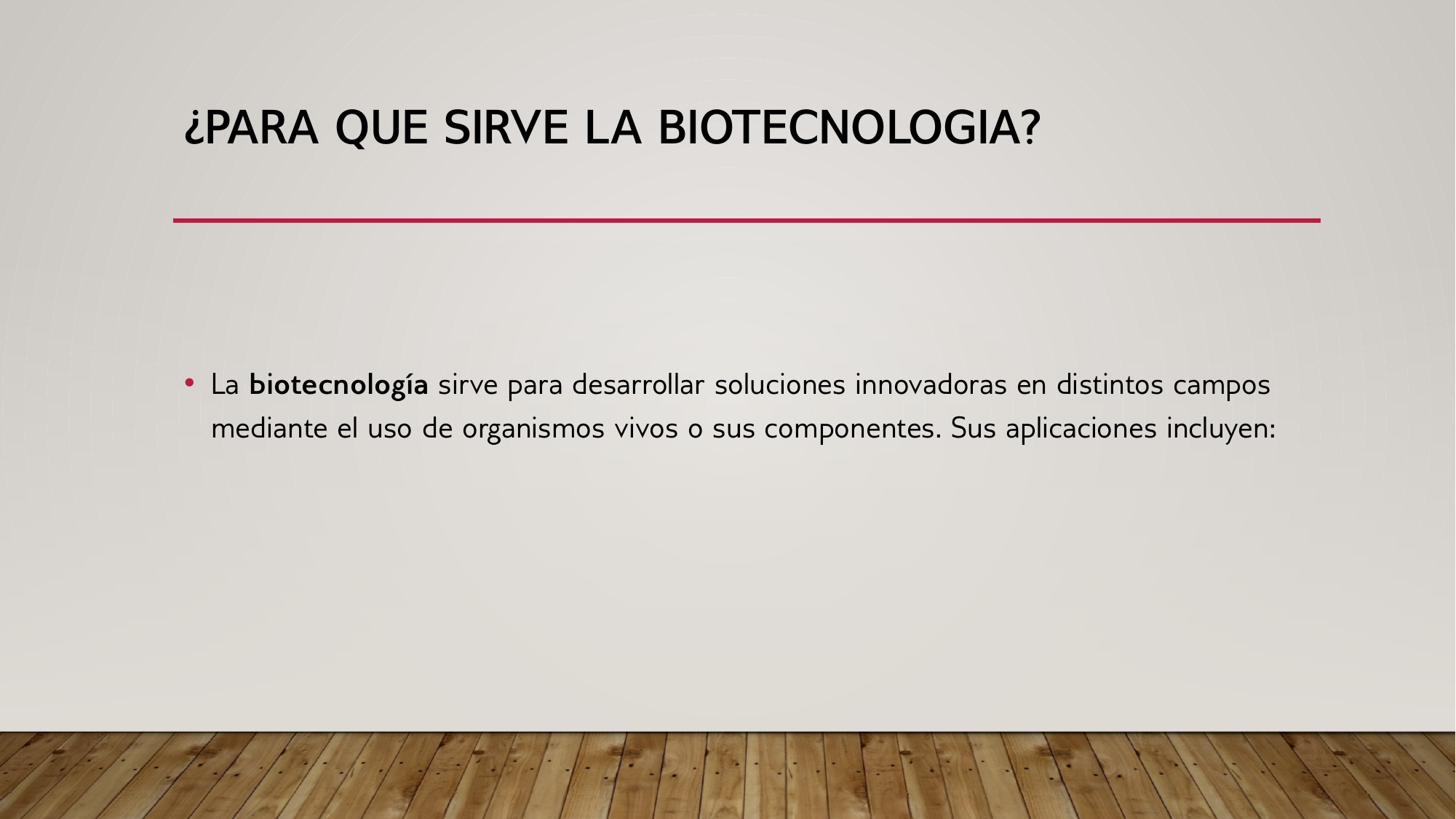

# ¿PARA QUE SIRVE LA BIOTECNOLOGIA?

La biotecnología sirve para desarrollar soluciones innovadoras en distintos campos mediante el uso de organismos vivos o sus componentes. Sus aplicaciones incluyen: